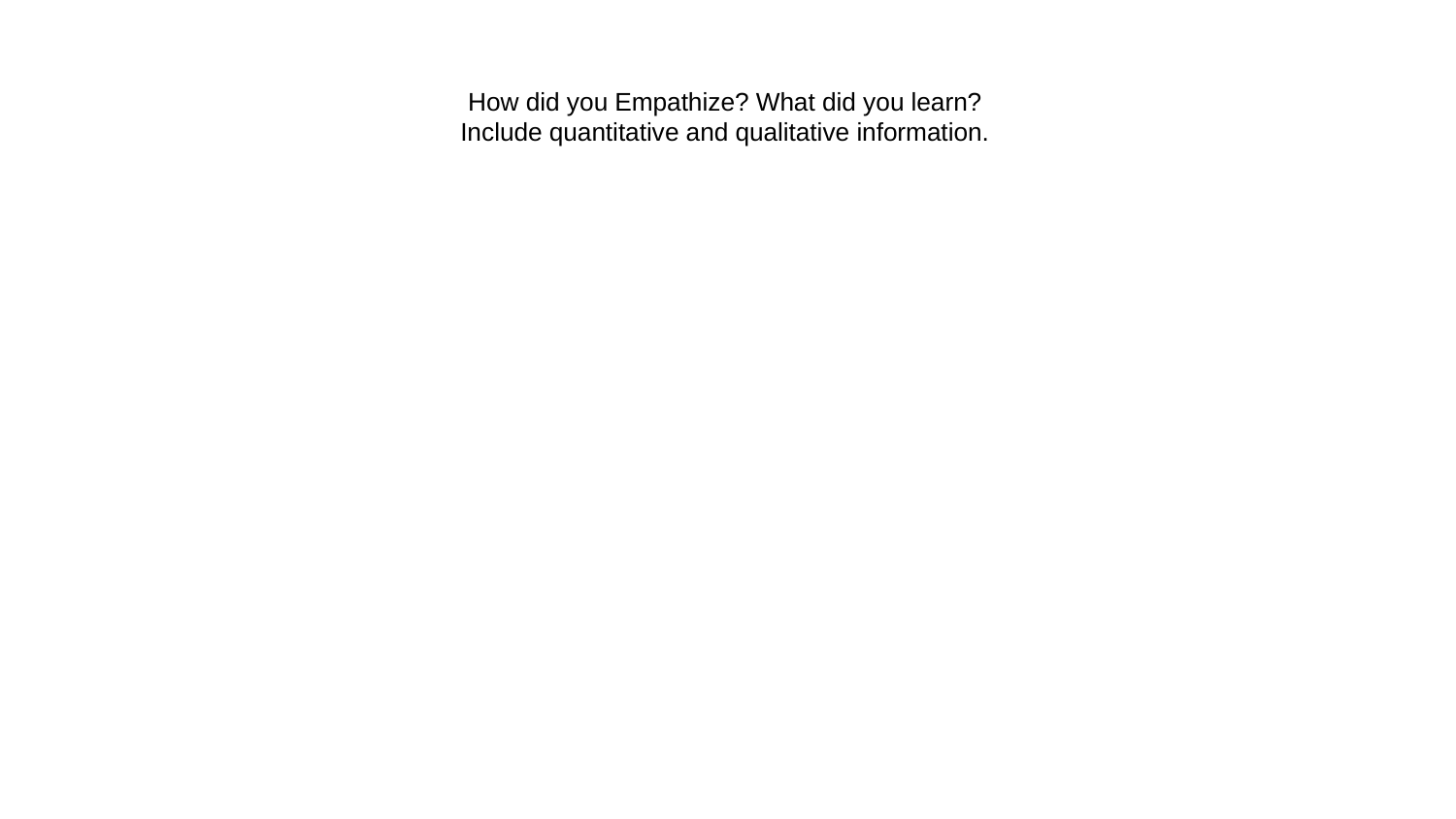

# How did you Empathize? What did you learn?
Include quantitative and qualitative information.